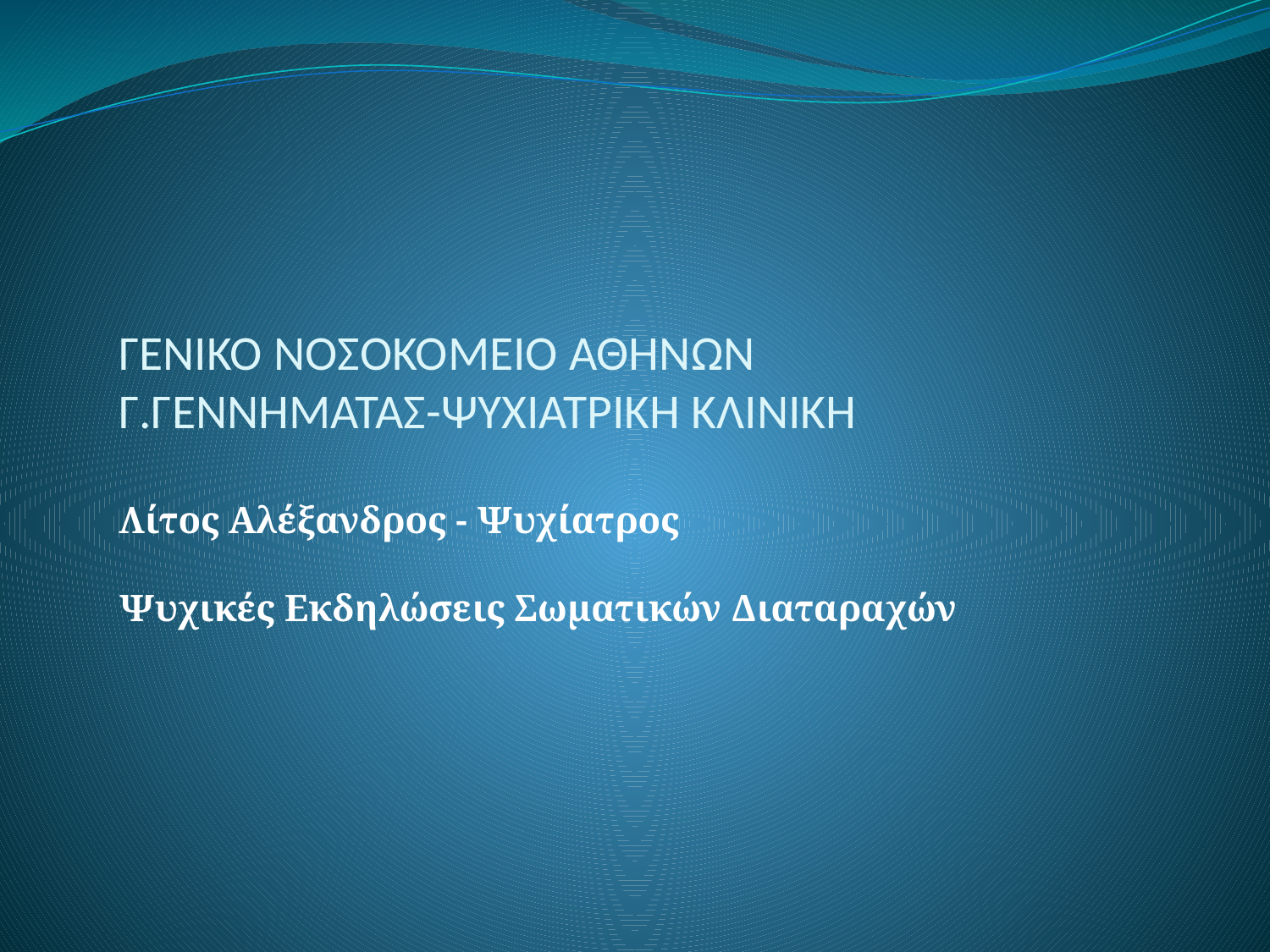

# ΓΕΝΙΚΟ ΝΟΣΟΚΟΜΕΙΟ ΑΘΗΝΩΝ Γ.ΓΕΝΝΗΜΑΤΑΣ-ΨΥΧΙΑΤΡΙΚΗ ΚΛΙΝΙΚΗ Λίτος Αλέξανδρος - Ψυχίατρος Ψυχικές Εκδηλώσεις Σωματικών Διαταραχών